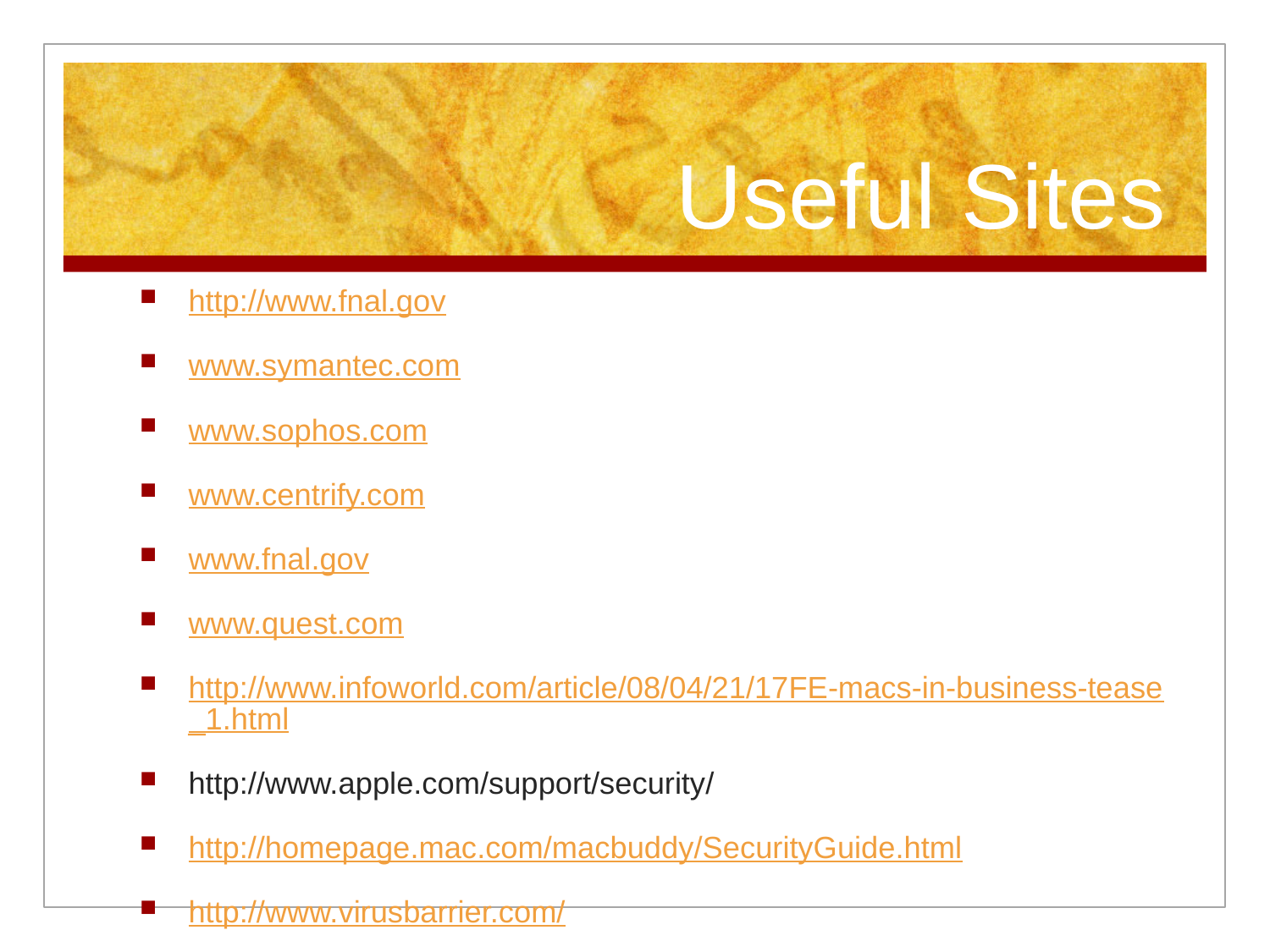

# Useful Sites
http://www.fnal.gov
www.symantec.com
www.sophos.com
www.centrify.com
www.fnal.gov
www.quest.com
http://www.infoworld.com/article/08/04/21/17FE-macs-in-business-tease_1.html
http://www.apple.com/support/security/
http://homepage.mac.com/macbuddy/SecurityGuide.html
http://www.virusbarrier.com/